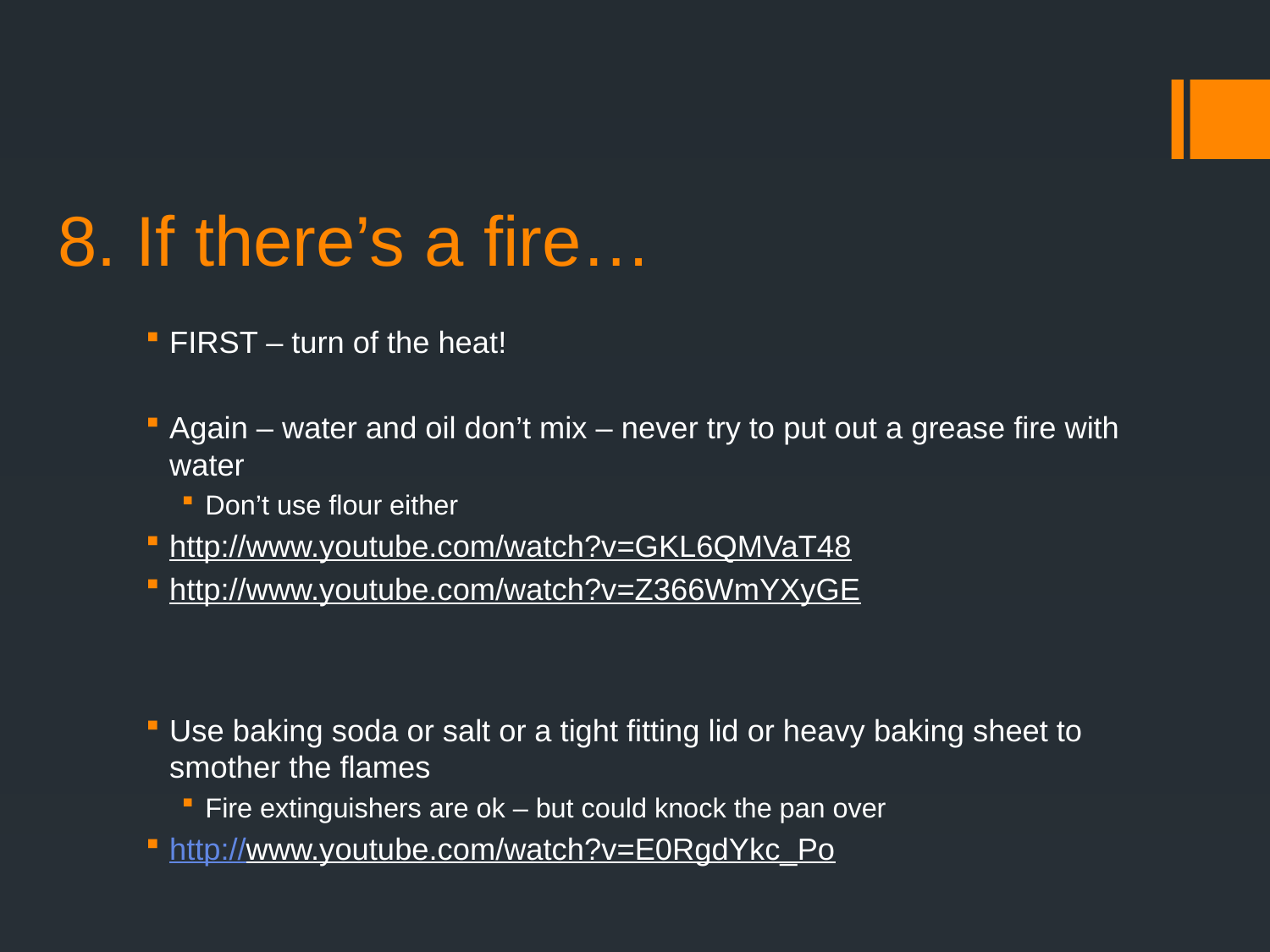

# 8. If there’s a fire…
FIRST – turn of the heat!

Again – water and oil don’t mix – never try to put out a grease fire with water
Don’t use flour either
http://www.youtube.com/watch?v=GKL6QMVaT48
http://www.youtube.com/watch?v=Z366WmYXyGE

Use baking soda or salt or a tight fitting lid or heavy baking sheet to smother the flames
Fire extinguishers are ok – but could knock the pan over
http://www.youtube.com/watch?v=E0RgdYkc_Po